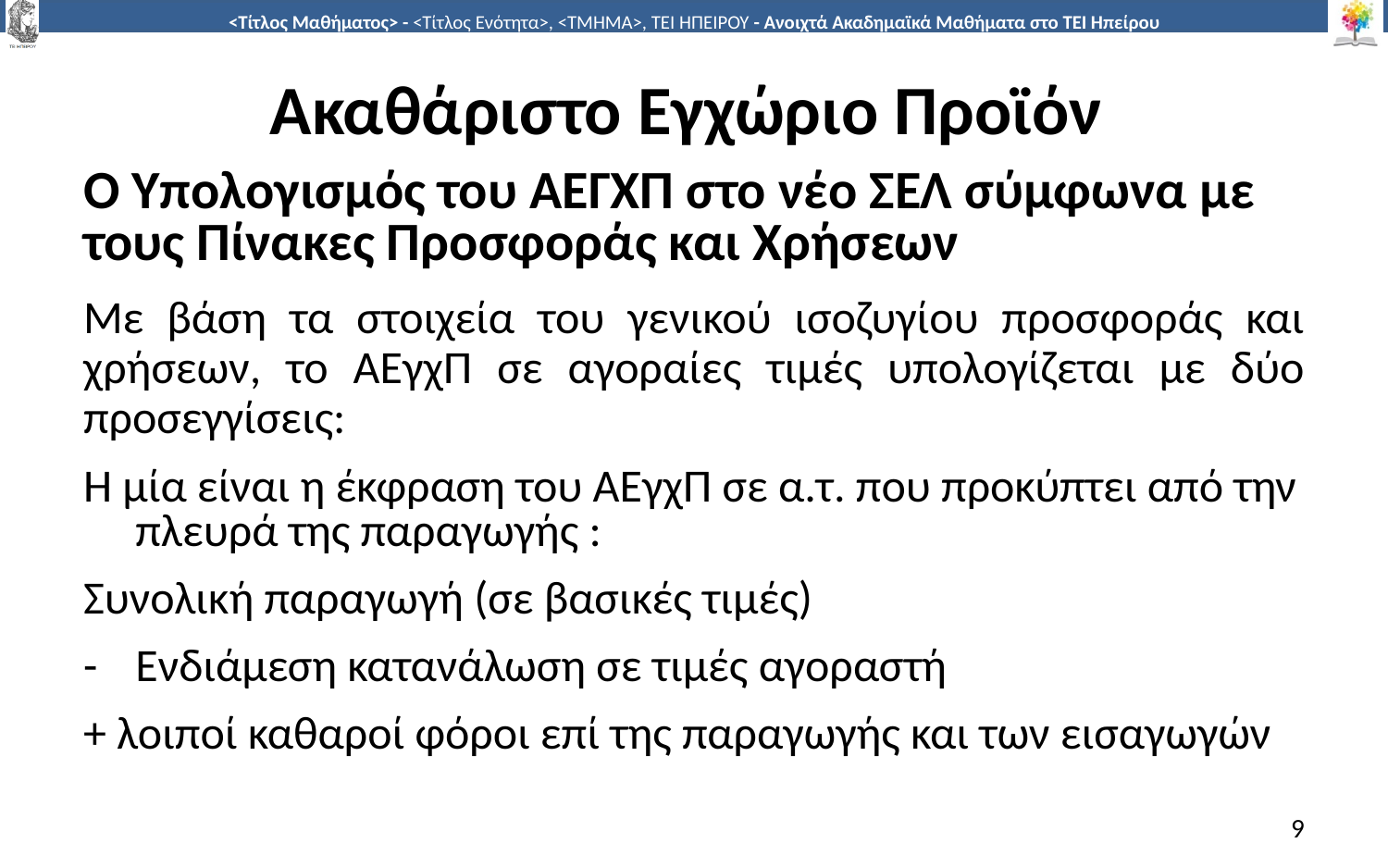

# Ακαθάριστο Εγχώριο Προϊόν
Ο Υπολογισμός του ΑΕΓΧΠ στο νέο ΣΕΛ σύμφωνα με τους Πίνακες Προσφοράς και Χρήσεων
Με βάση τα στοιχεία του γενικού ισοζυγίου προσφοράς και χρήσεων, το ΑΕγχΠ σε αγοραίες τιµές υπολογίζεται µε δύο προσεγγίσεις:
Η µία είναι η έκφραση του ΑΕγχΠ σε α.τ. που προκύπτει από την πλευρά της παραγωγής :
Συνολική παραγωγή (σε βασικές τιµές)
-	Ενδιάµεση κατανάλωση σε τιµές αγοραστή
+ λοιποί καθαροί φόροι επί της παραγωγής και των εισαγωγών
9